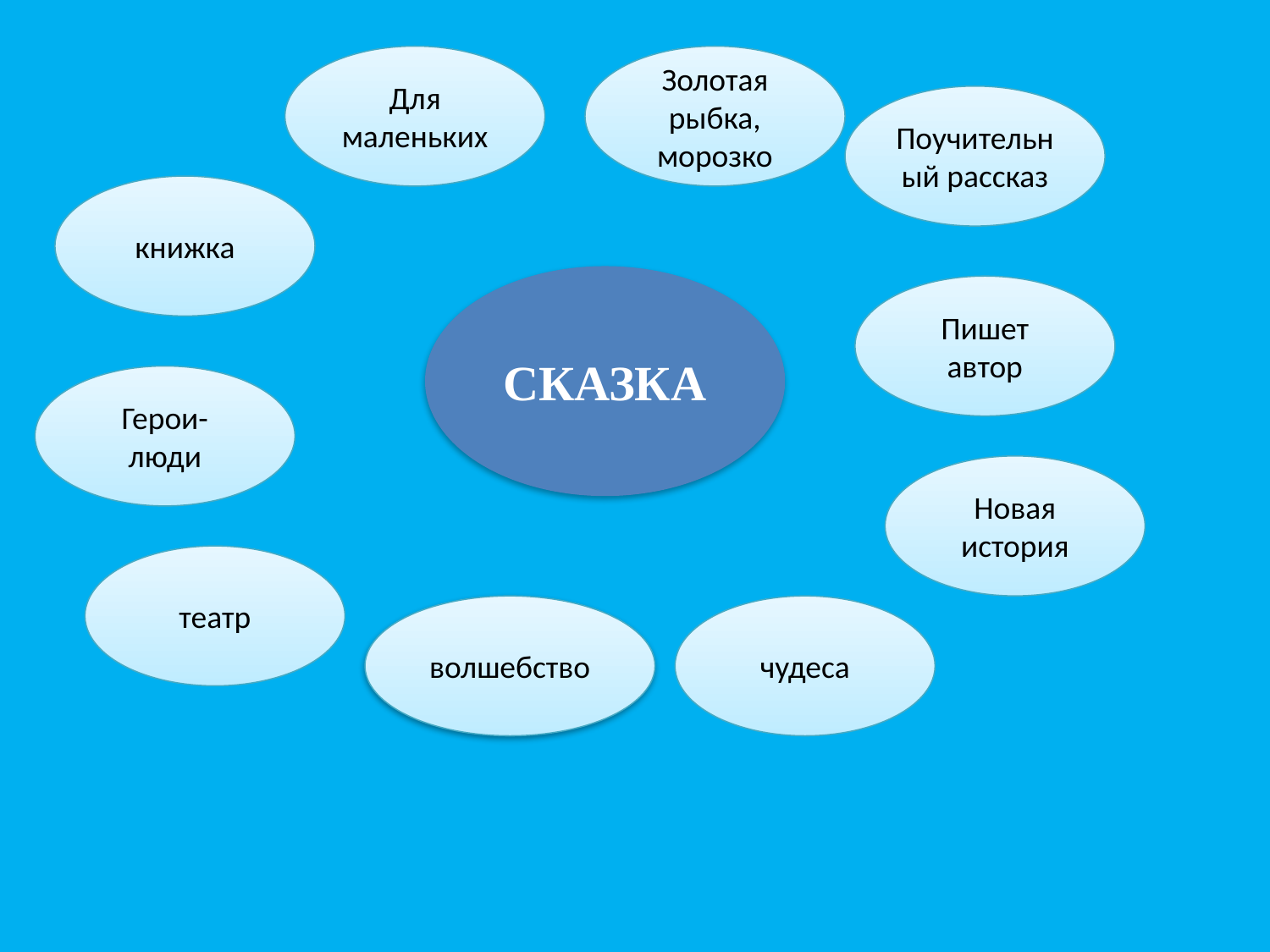

Для маленьких
Золотая рыбка, морозко
Поучительный рассказ
книжка
СКАЗКА
Пишет автор
Герои-люди
Новая история
театр
волшебство
чудеса